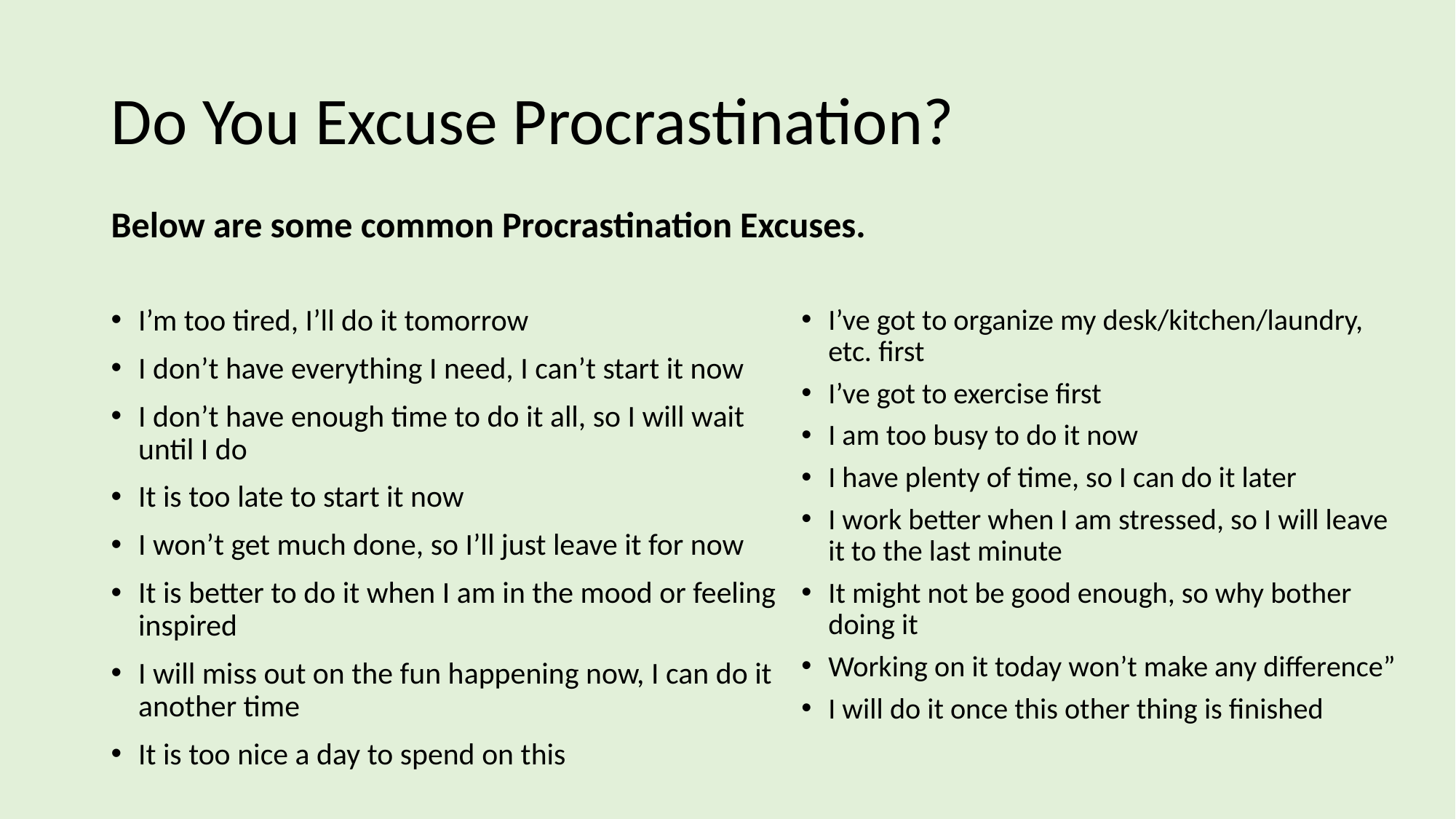

# Do You Excuse Procrastination?

Below are some common Procrastination Excuses.

I’m too tired, I’ll do it tomorrow
I don’t have everything I need, I can’t start it now
I don’t have enough time to do it all, so I will wait until I do
It is too late to start it now
I won’t get much done, so I’ll just leave it for now
It is better to do it when I am in the mood or feeling inspired
I will miss out on the fun happening now, I can do it another time
It is too nice a day to spend on this
I’ve got to organize my desk/kitchen/laundry, etc. first
I’ve got to exercise first
I am too busy to do it now
I have plenty of time, so I can do it later
I work better when I am stressed, so I will leave it to the last minute
It might not be good enough, so why bother doing it
Working on it today won’t make any difference”
I will do it once this other thing is finished